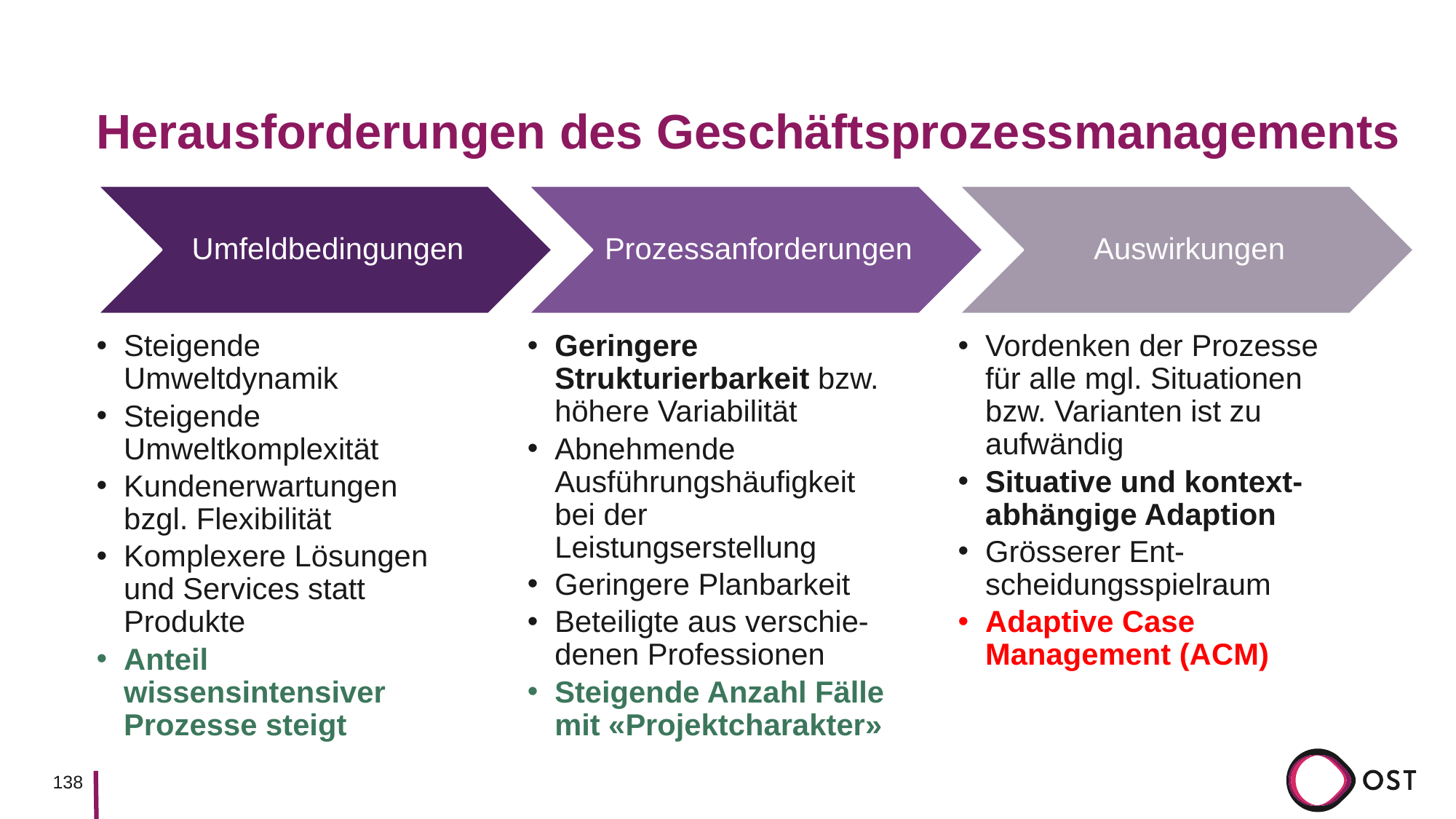

# Herausforderungen des Geschäftsprozessmanagements
Umfeldbedingungen
Steigende Umweltdynamik
Steigende Umweltkomplexität
Kundenerwartungen bzgl. Flexibilität
Komplexere Lösungen und Services statt Produkte
Anteil wissensintensiver Prozesse steigt
Prozessanforderungen
Geringere Strukturierbarkeit bzw. höhere Variabilität
Abnehmende Ausführungshäufigkeit bei der Leistungserstellung
Geringere Planbarkeit
Beteiligte aus verschie-denen Professionen
Steigende Anzahl Fälle mit «Projektcharakter»
Auswirkungen
Vordenken der Prozesse für alle mgl. Situationen bzw. Varianten ist zu aufwändig
Situative und kontext-abhängige Adaption
Grösserer Ent-scheidungsspielraum
Adaptive Case Management (ACM)
138